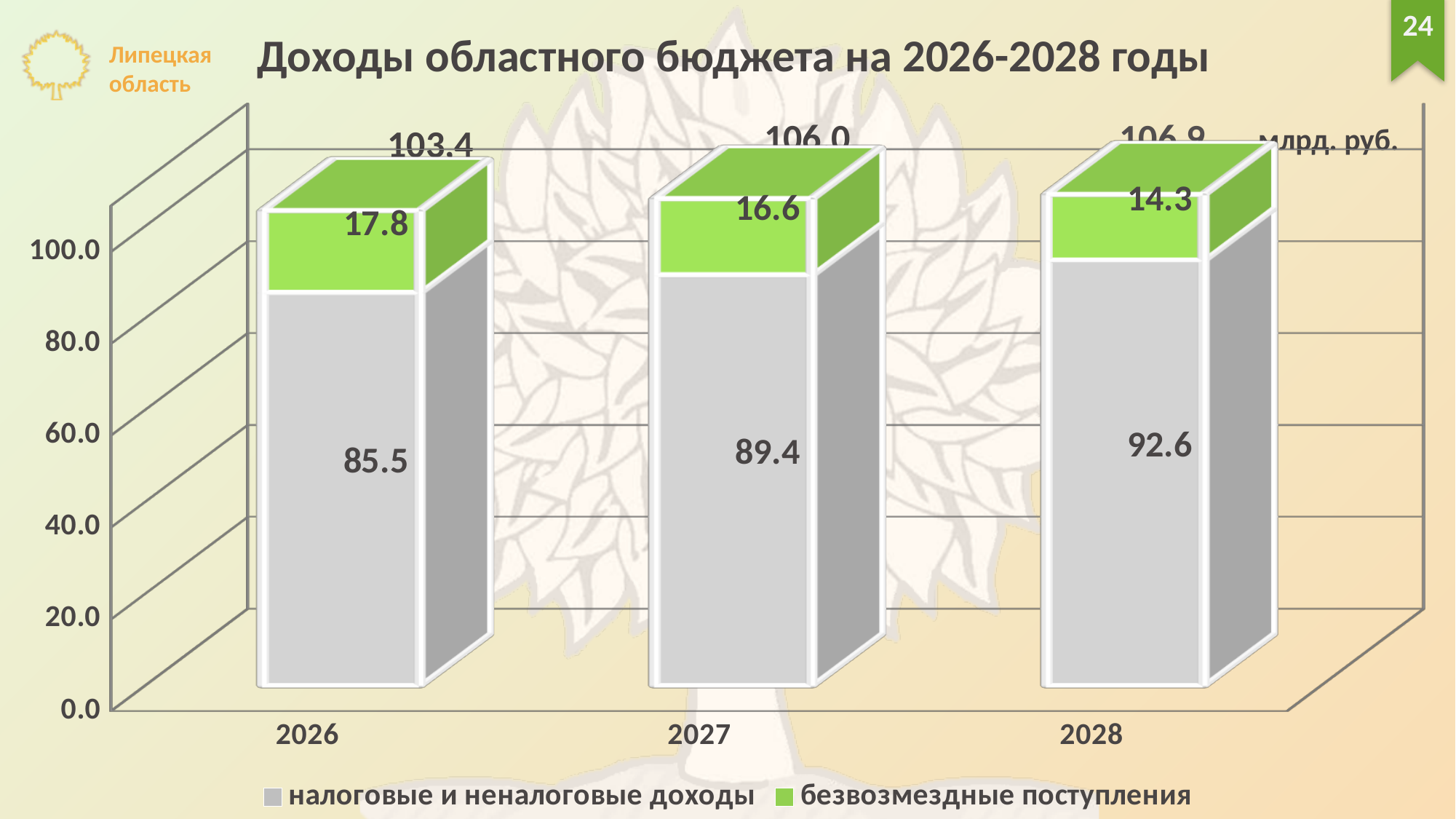

24
Доходы областного бюджета на 2026-2028 годы

[unsupported chart]

106,0

106,9
млрд. руб.
103,4